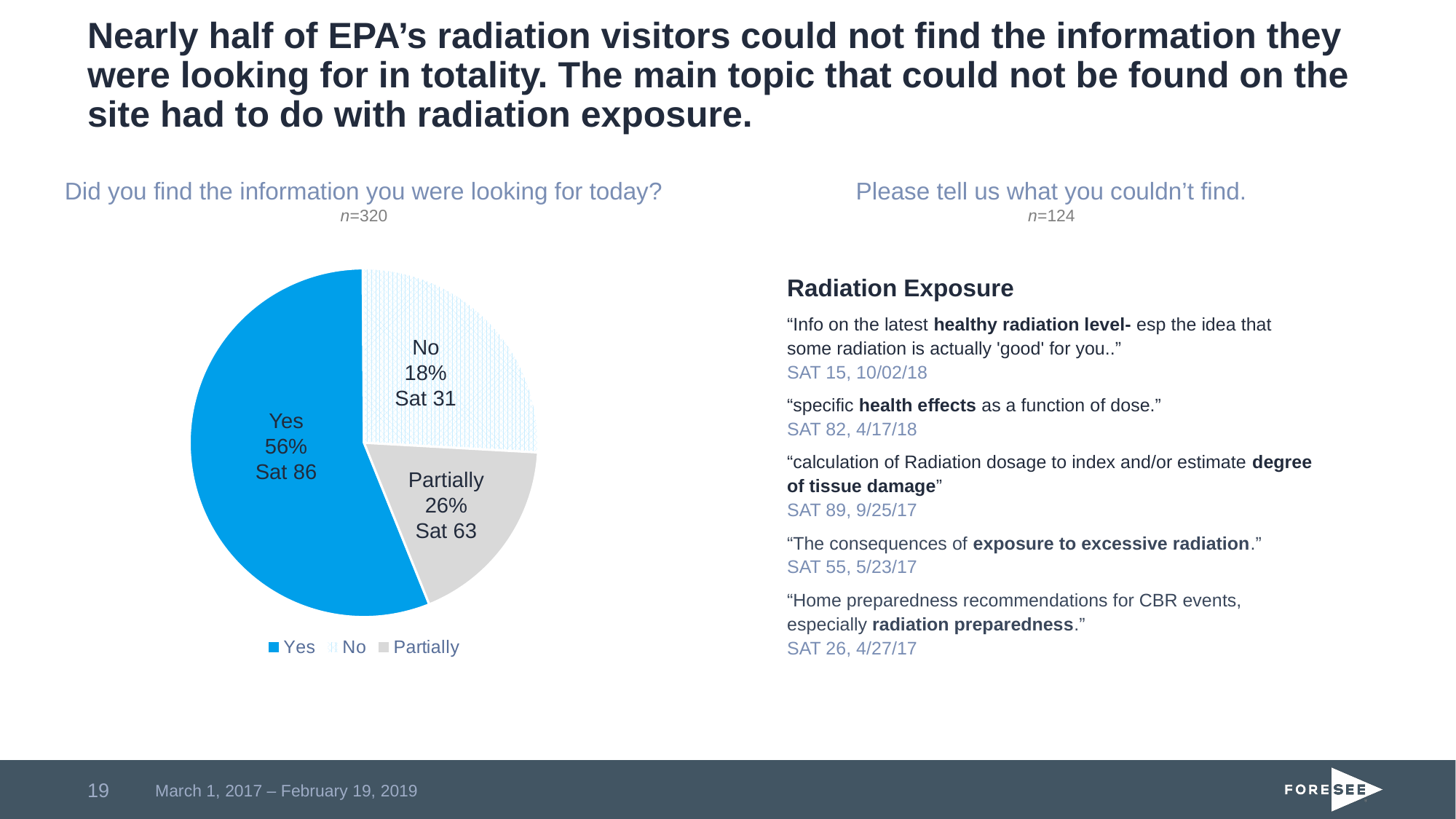

# Nearly half of EPA’s radiation visitors could not find the information they were looking for in totality. The main topic that could not be found on the site had to do with radiation exposure.
Did you find the information you were looking for today?
n=320

Please tell us what you couldn’t find.
n=124

### Chart

| Category | Proportion |
|---|---|
| Yes | 0.56 |
| No | 0.26 |
| Partially | 0.18 |
No
18%
Sat 31
Yes
56%
Sat 86
Partially
26%
Sat 63
Radiation Exposure
“Info on the latest healthy radiation level- esp the idea that some radiation is actually 'good' for you..”
SAT 15, 10/02/18
“specific health effects as a function of dose.”
SAT 82, 4/17/18
“calculation of Radiation dosage to index and/or estimate degree of tissue damage”
SAT 89, 9/25/17
“The consequences of exposure to excessive radiation.”
SAT 55, 5/23/17
“Home preparedness recommendations for CBR events, especially radiation preparedness.”
SAT 26, 4/27/17
19
March 1, 2017 – February 19, 2019